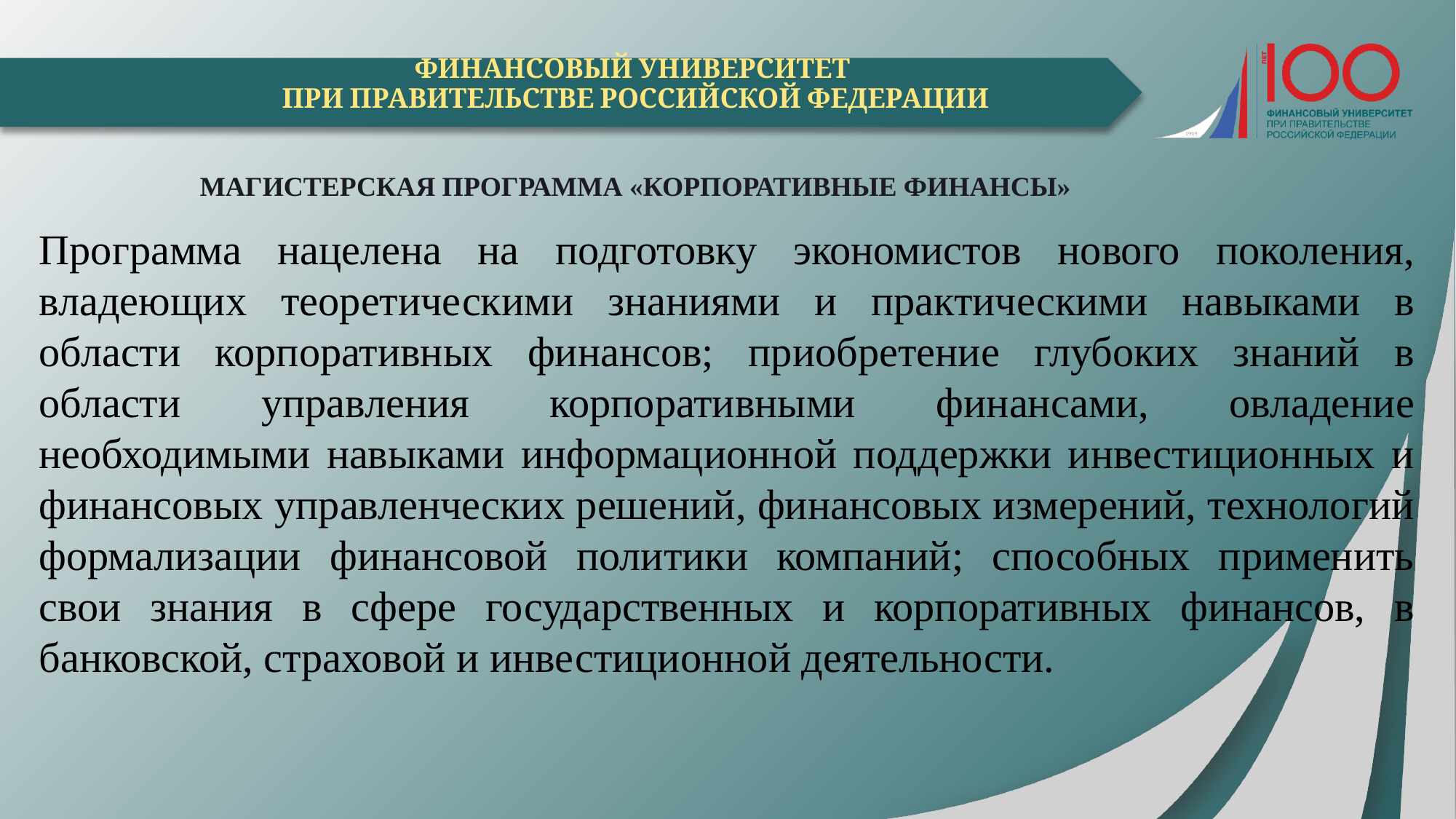

# Финансовый университет при Правительстве РОССИЙСКОЙ ФЕДЕРАЦИИ Магистерская программа «Корпоративные финансы»
Программа нацелена на подготовку экономистов нового поколения, владеющих теоретическими знаниями и практическими навыками в области корпоративных финансов; приобретение глубоких знаний в области управления корпоративными финансами, овладение необходимыми навыками информационной поддержки инвестиционных и финансовых управленческих решений, финансовых измерений, технологий формализации финансовой политики компаний; способных применить свои знания в сфере государственных и корпоративных финансов, в банковской, страховой и инвестиционной деятельности.